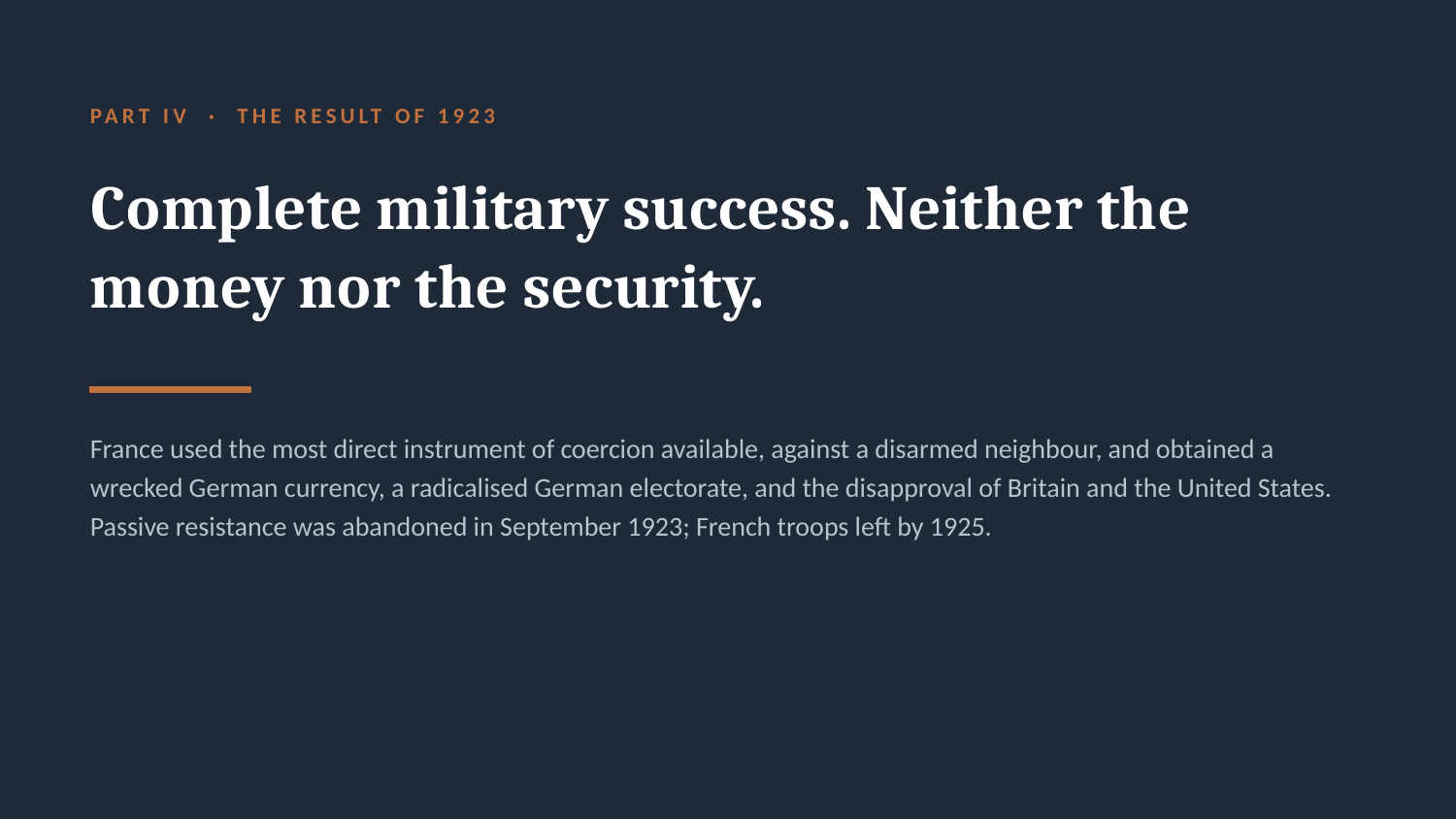

PART IV  ·  THE RESULT OF 1923
Complete military success. Neither the money nor the security.

France used the most direct instrument of coercion available, against a disarmed neighbour, and obtained a wrecked German currency, a radicalised German electorate, and the disapproval of Britain and the United States.
Passive resistance was abandoned in September 1923; French troops left by 1925.